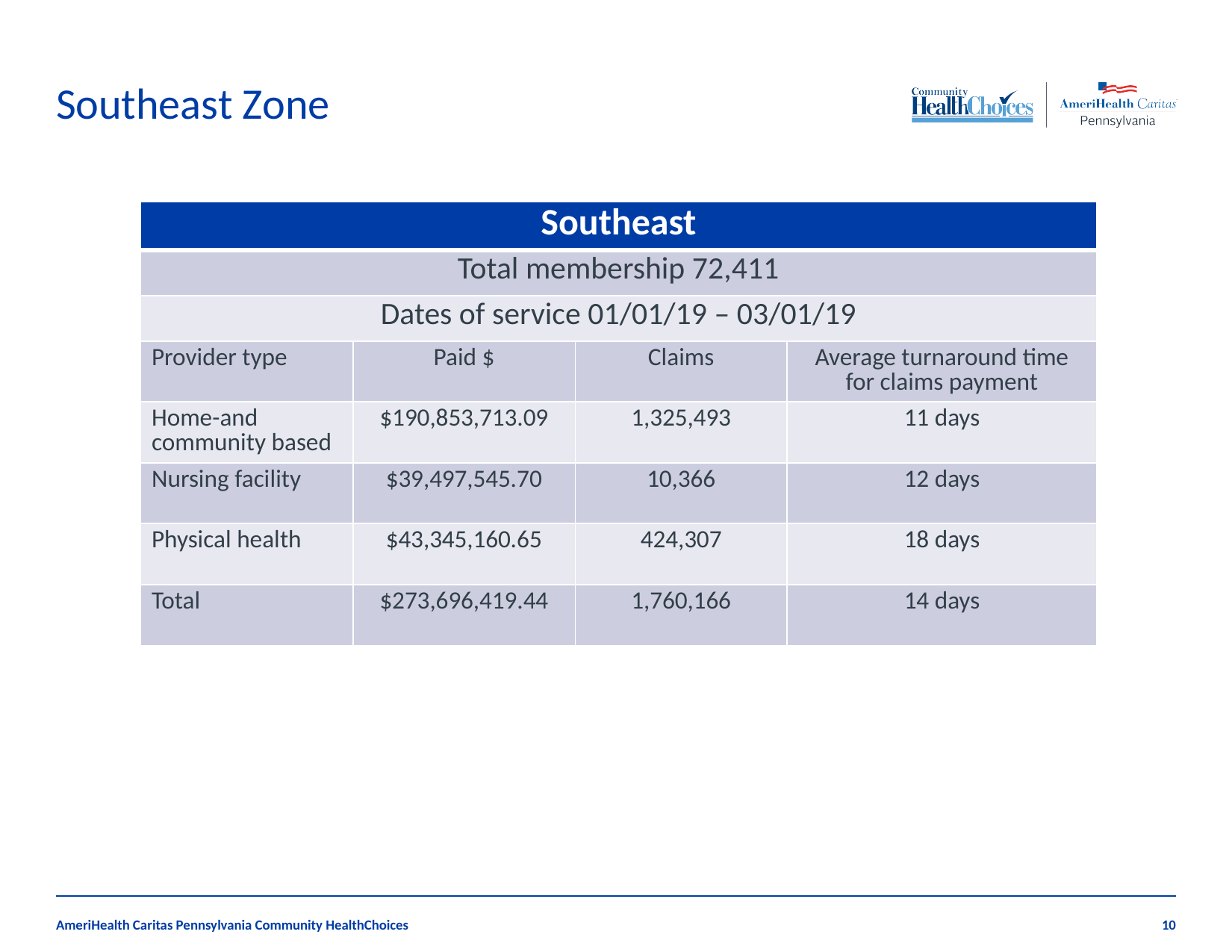

# Southeast Zone
| Southeast |  |  |  |
| --- | --- | --- | --- |
| Total membership 72,411 |  |  |  |
| Dates of service 01/01/19 – 03/01/19 |  |  |  |
| Provider type | Paid $ | Claims | Average turnaround time for claims payment |
| Home-and community based | $190,853,713.09 | 1,325,493 | 11 days |
| Nursing facility | $39,497,545.70 | 10,366 | 12 days |
| Physical health | $43,345,160.65 | 424,307 | 18 days |
| Total | $273,696,419.44 | 1,760,166 | 14 days |
AmeriHealth Caritas Pennsylvania Community HealthChoices
10